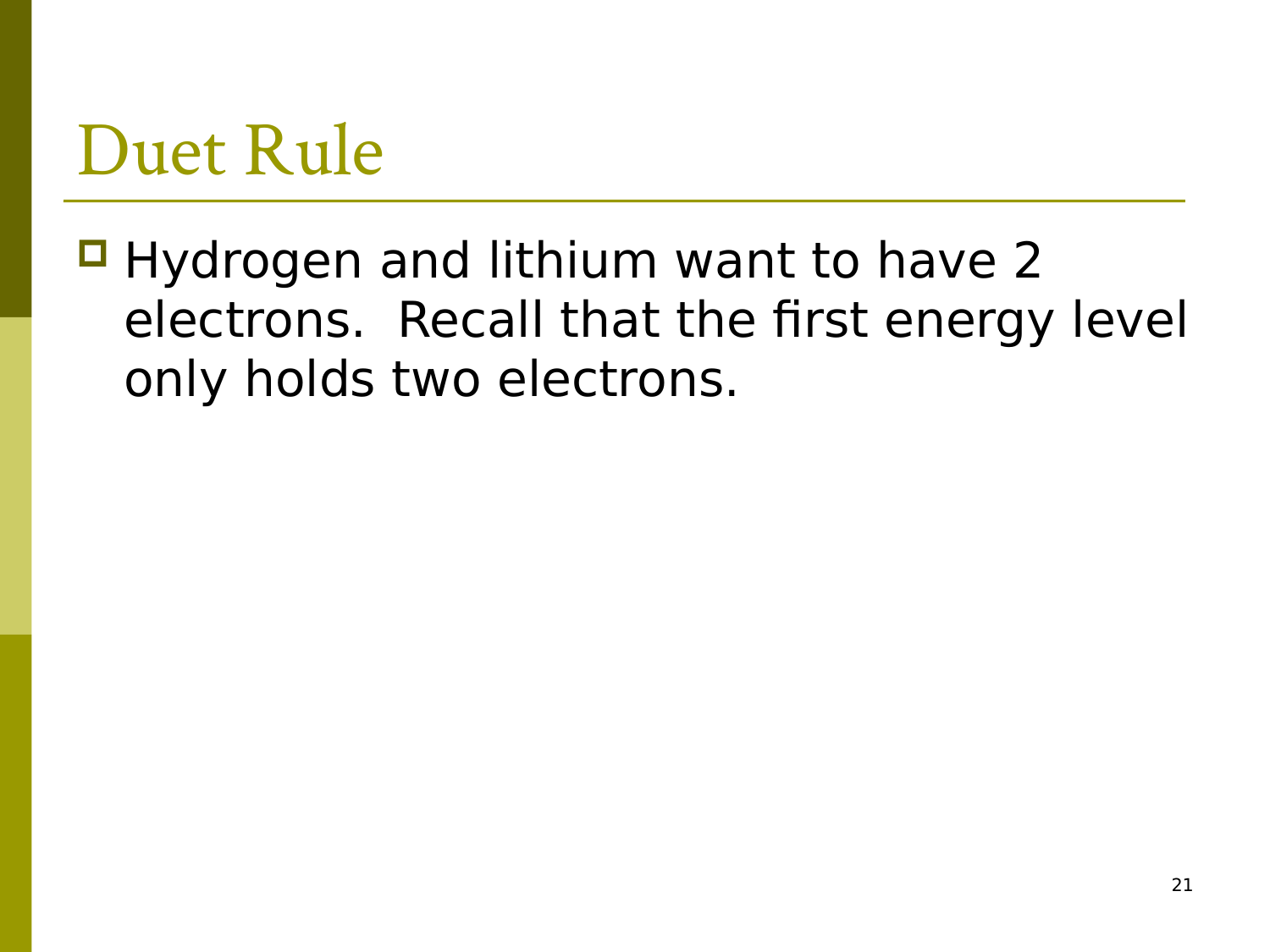

# Duet Rule
Hydrogen and lithium want to have 2 electrons.  Recall that the first energy level only holds two electrons.
21